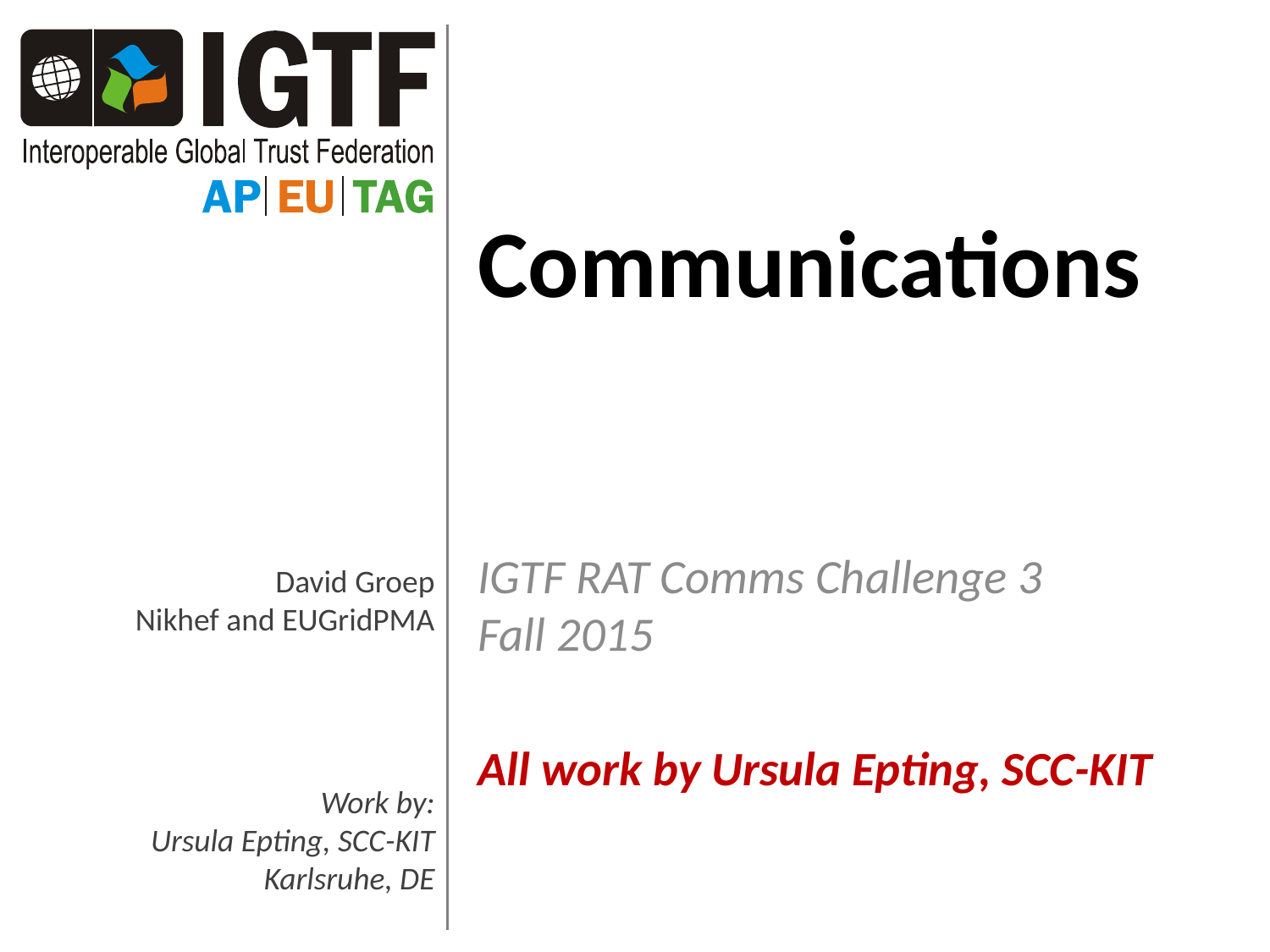

# Communications
IGTF RAT Comms Challenge 3
Fall 2015

All work by Ursula Epting, SCC-KIT
Work by:
Ursula Epting, SCC-KIT
Karlsruhe, DE